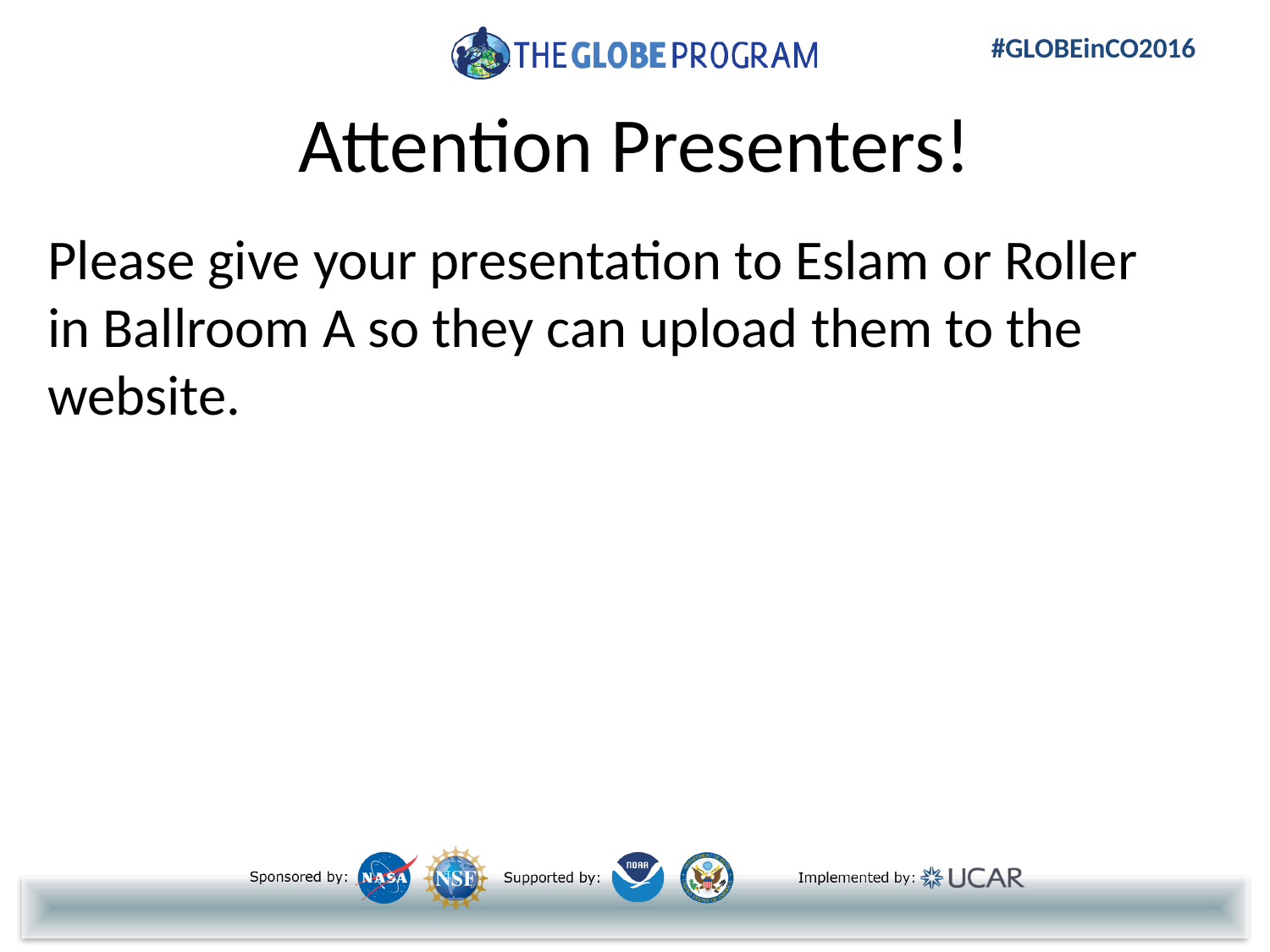

# Attention Presenters!
Please give your presentation to Eslam or Roller in Ballroom A so they can upload them to the website.